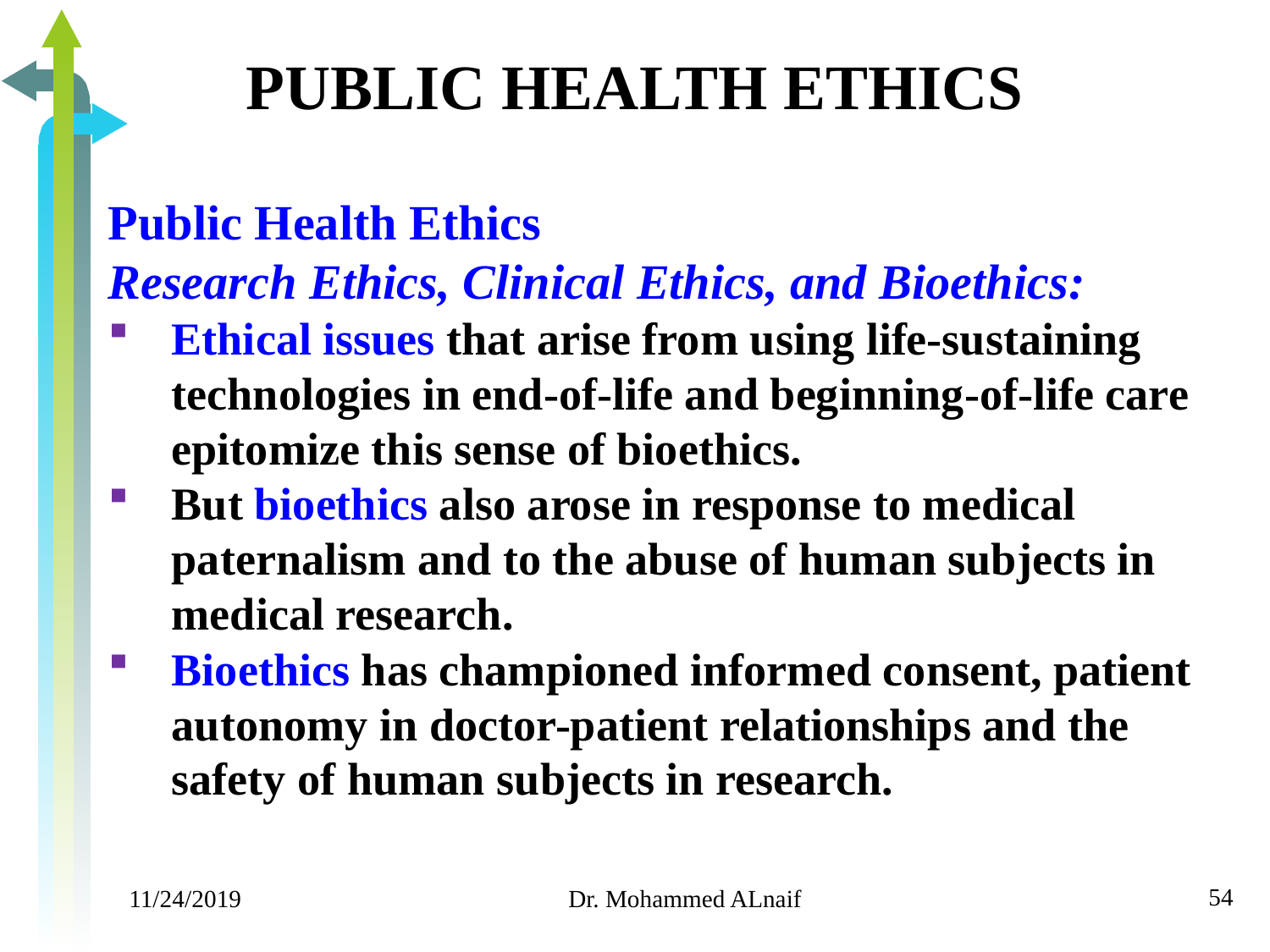

# PUBLIC HEALTH ETHICS
Public Health Ethics
Research Ethics, Clinical Ethics, and Bioethics:
Ethical issues that arise from using life-sustaining technologies in end-of-life and beginning-of-life care epitomize this sense of bioethics.
But bioethics also arose in response to medical paternalism and to the abuse of human subjects in medical research.
Bioethics has championed informed consent, patient autonomy in doctor-patient relationships and the safety of human subjects in research.
54
11/24/2019
Dr. Mohammed ALnaif